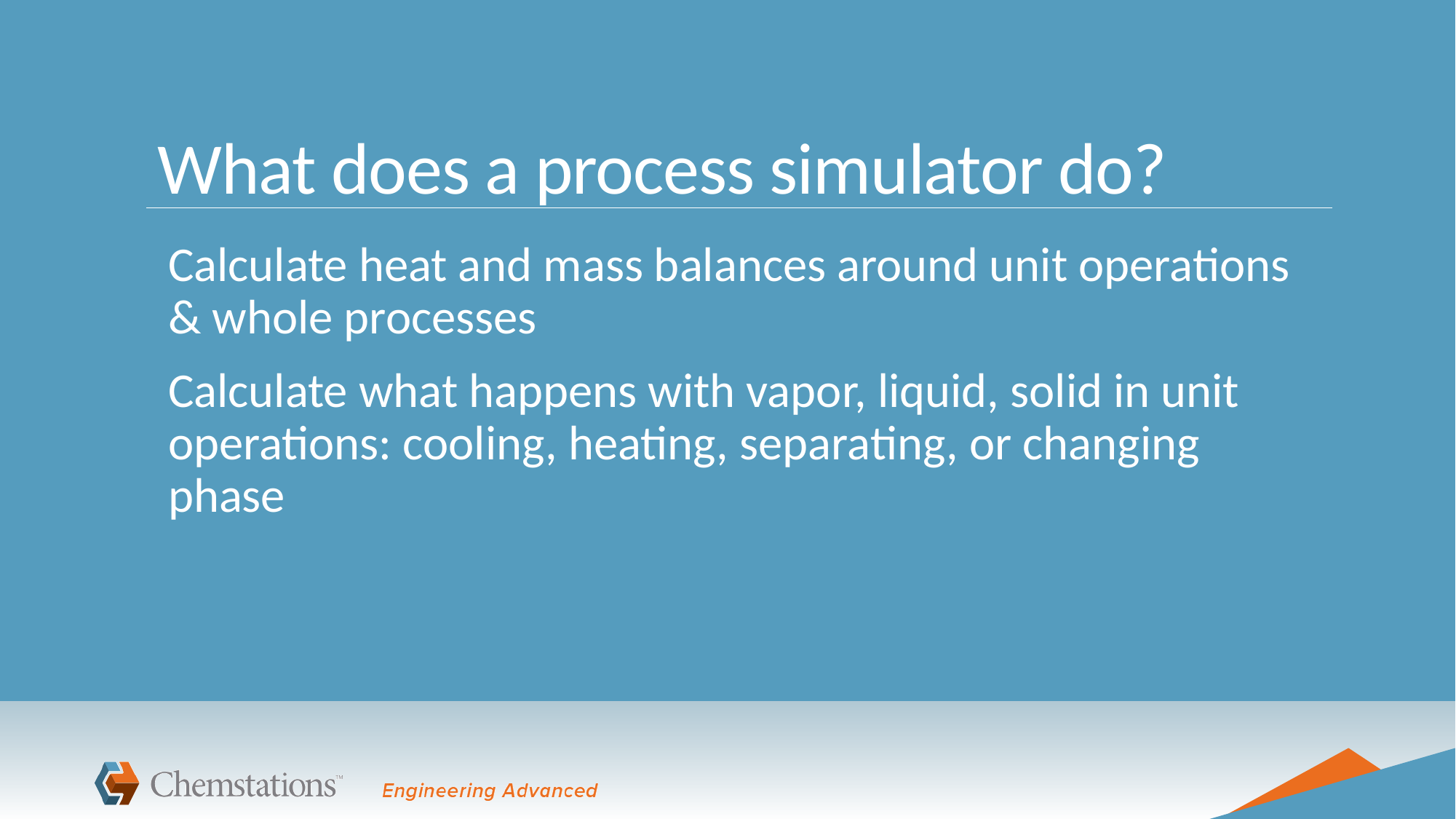

# What does a process simulator do?
Calculate heat and mass balances around unit operations & whole processes
Calculate what happens with vapor, liquid, solid in unit operations: cooling, heating, separating, or changing phase